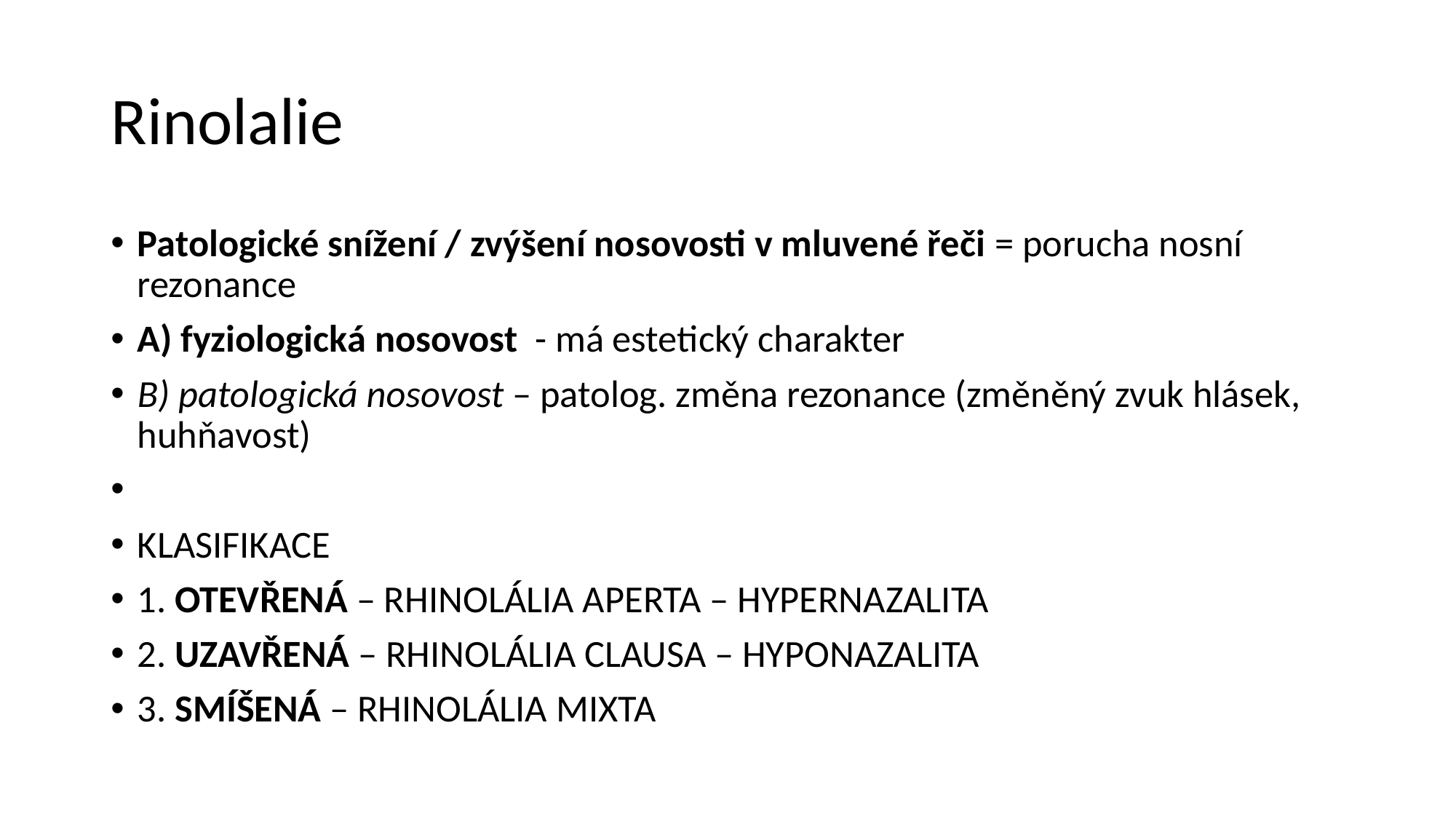

# Rinolalie
Patologické snížení / zvýšení nosovosti v mluvené řeči = porucha nosní rezonance
A) fyziologická nosovost  - má estetický charakter
B) patologická nosovost – patolog. změna rezonance (změněný zvuk hlásek, huhňavost)

KLASIFIKACE
1. OTEVŘENÁ – RHINOLÁLIA APERTA – HYPERNAZALITA
2. UZAVŘENÁ – RHINOLÁLIA CLAUSA – HYPONAZALITA
3. SMÍŠENÁ – RHINOLÁLIA MIXTA